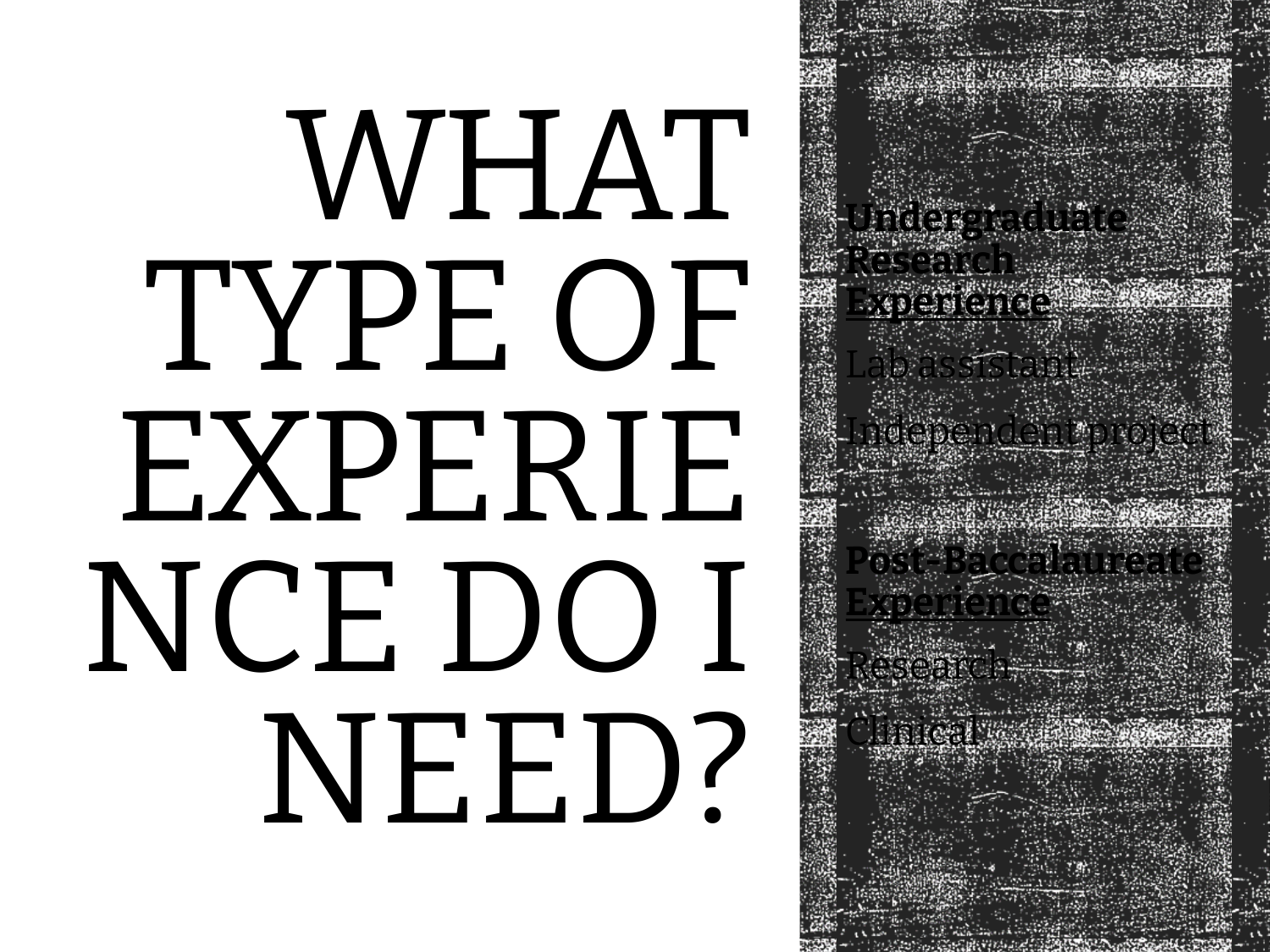

Undergraduate Research Experience
Lab assistant
Independent project

Post-Baccalaureate Experience
Research
Clinical
# What type of experience do I need?